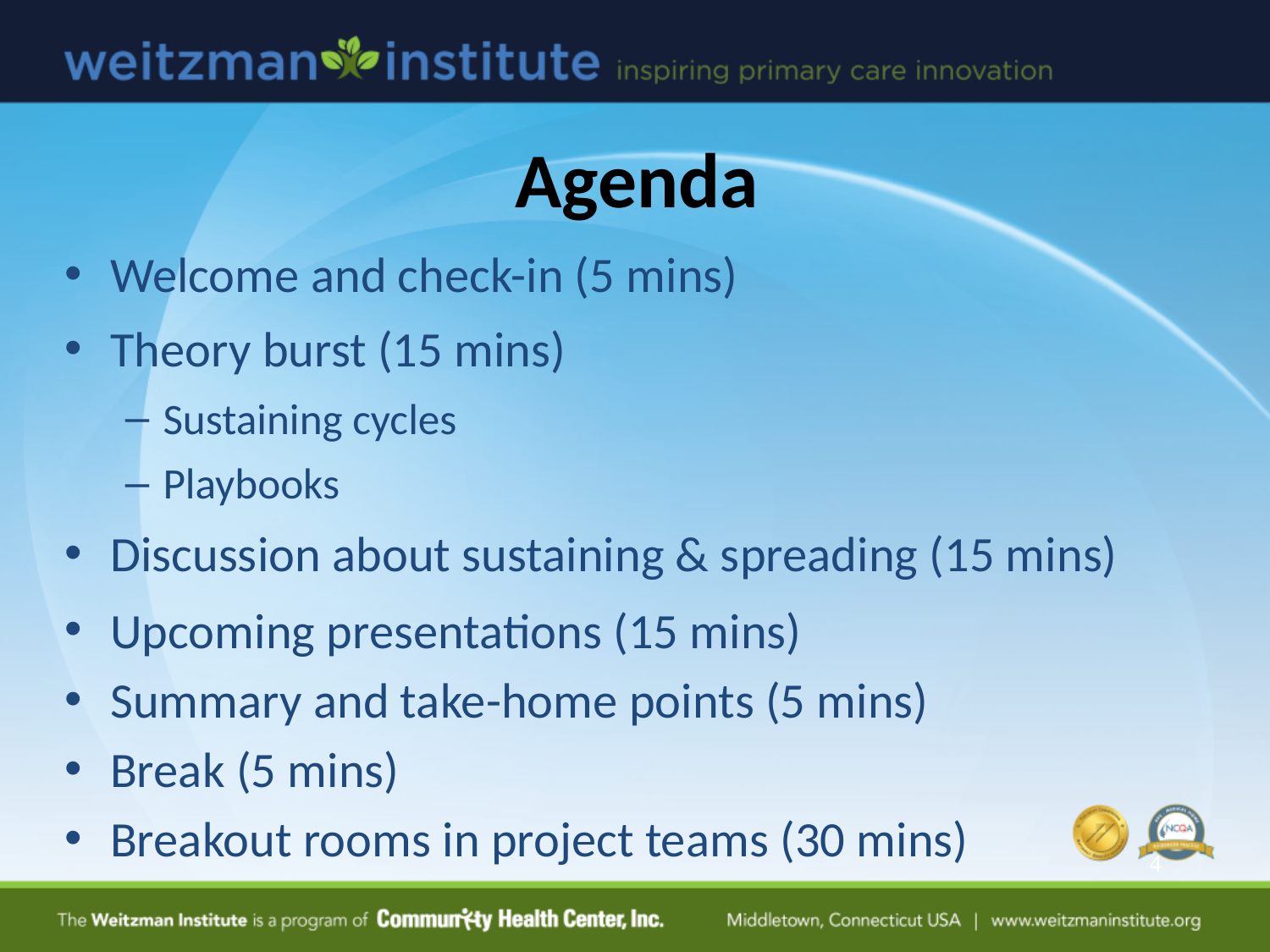

# Agenda
Welcome and check-in (5 mins)
Theory burst (15 mins)
Sustaining cycles
Playbooks
Discussion about sustaining & spreading (15 mins)
Upcoming presentations (15 mins)
Summary and take-home points (5 mins)
Break (5 mins)
Breakout rooms in project teams (30 mins)
4